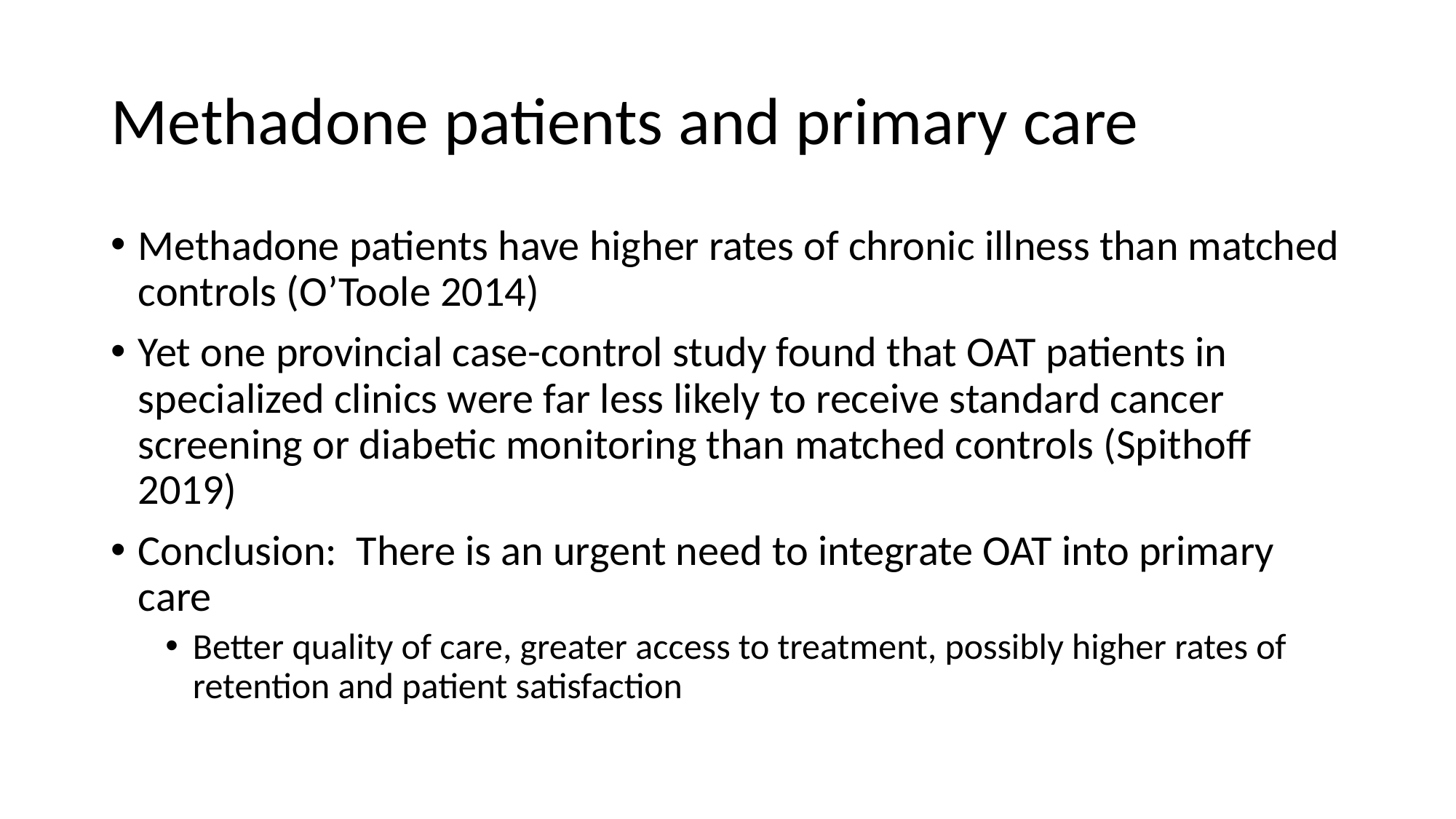

# Methadone patients and primary care
Methadone patients have higher rates of chronic illness than matched controls (O’Toole 2014)
Yet one provincial case-control study found that OAT patients in specialized clinics were far less likely to receive standard cancer screening or diabetic monitoring than matched controls (Spithoff 2019)
Conclusion:  There is an urgent need to integrate OAT into primary care
Better quality of care, greater access to treatment, possibly higher rates of retention and patient satisfaction